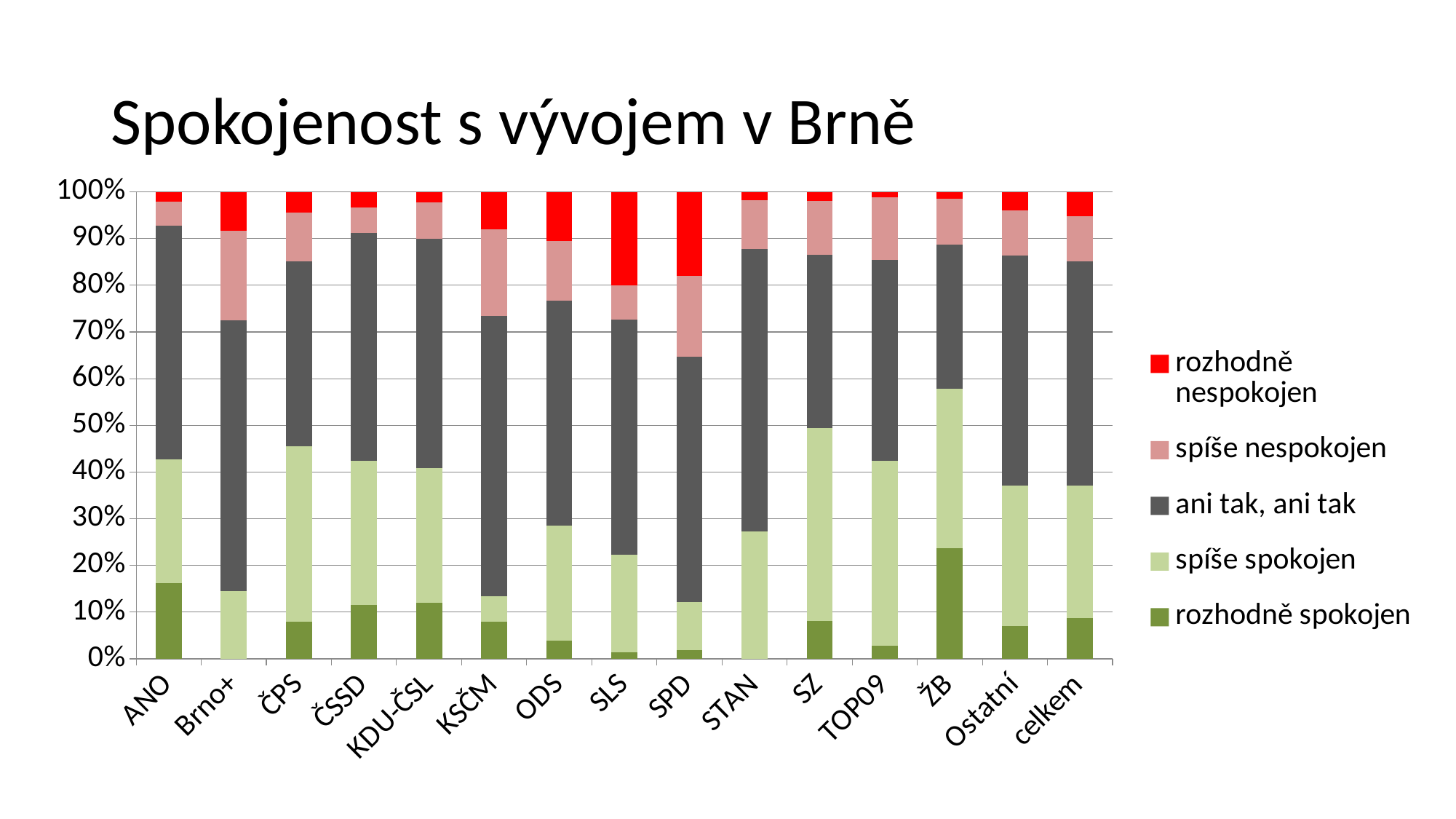

# Spokojenost s vývojem v Brně

### Chart

| Category | rozhodně spokojen | spíše spokojen | ani tak, ani tak | spíše nespokojen | rozhodně nespokojen |
|---|---|---|---|---|---|
| ANO | 16.281855022444 | 26.408006963613012 | 50.035956953486576 | 5.188853311353672 | 2.085327749102743 |
| Brno+ | 0.0 | 14.426501795624134 | 58.087699348476185 | 19.161687046773842 | 8.324111809125839 |
| ČPS | 8.001345408940859 | 37.56031763289402 | 39.60092017617847 | 10.440500755515739 | 4.396916026470913 |
| ČSSD | 11.545623073241662 | 30.879537202352182 | 48.842732306804535 | 5.365825350518627 | 3.3662820670829943 |
| KDU-ČSL | 12.004077154290735 | 28.912483086850475 | 49.03577417065729 | 7.810731633141635 | 2.236933955059855 |
| KSČM | 7.916285085800437 | 5.53723766821977 | 59.927092510196275 | 18.626445796504505 | 7.9929389392790124 |
| ODS | 3.8683253969938782 | 24.652776690895568 | 48.16818288620198 | 12.839284259108952 | 10.471430766799623 |
| SLS | 1.4511352898848597 | 20.82348523141275 | 50.37882436168455 | 7.358172796189488 | 19.988382320828347 |
| SPD | 1.8475843848424403 | 10.246861284391866 | 52.64637202954485 | 17.201944577066943 | 18.05723772415389 |
| STAN | 0.0 | 27.334049172208232 | 60.405111606832925 | 10.430516219881811 | 1.830323001077043 |
| SZ | 8.102027808591565 | 41.29946075165578 | 37.186824933934446 | 11.430149962386945 | 1.9815365434312509 |
| TOP09 | 2.7337682051559398 | 39.656175530843264 | 42.973537577160656 | 13.518548253831849 | 1.1179704330082936 |
| ŽB | 23.64079130793046 | 34.23987097883383 | 30.795047764082028 | 9.861713091202857 | 1.4625768579508254 |
| Ostatní | 7.022716219296436 | 30.098783821551855 | 49.21757886281947 | 9.770456994638204 | 3.8904641016940333 |
| celkem | 8.779608467561465 | 28.249707953871145 | 48.042431862469996 | 9.795995578451583 | 5.132256137645806 |